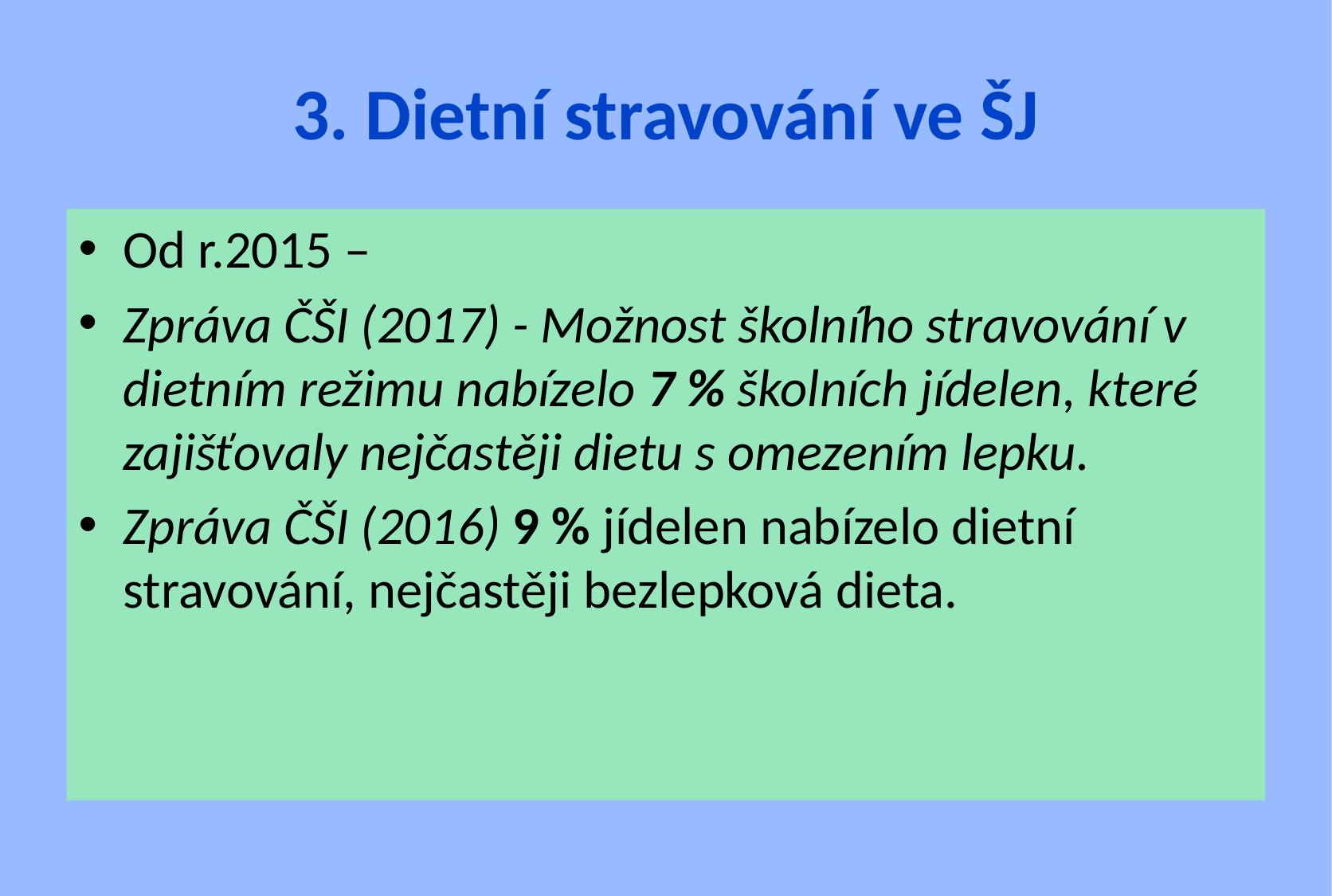

# 3. Dietní stravování ve ŠJ
Od r.2015 –
Zpráva ČŠI (2017) - Možnost školního stravování v dietním režimu nabízelo 7 % školních jídelen, které zajišťovaly nejčastěji dietu s omezením lepku.
Zpráva ČŠI (2016) 9 % jídelen nabízelo dietní stravování, nejčastěji bezlepková dieta.